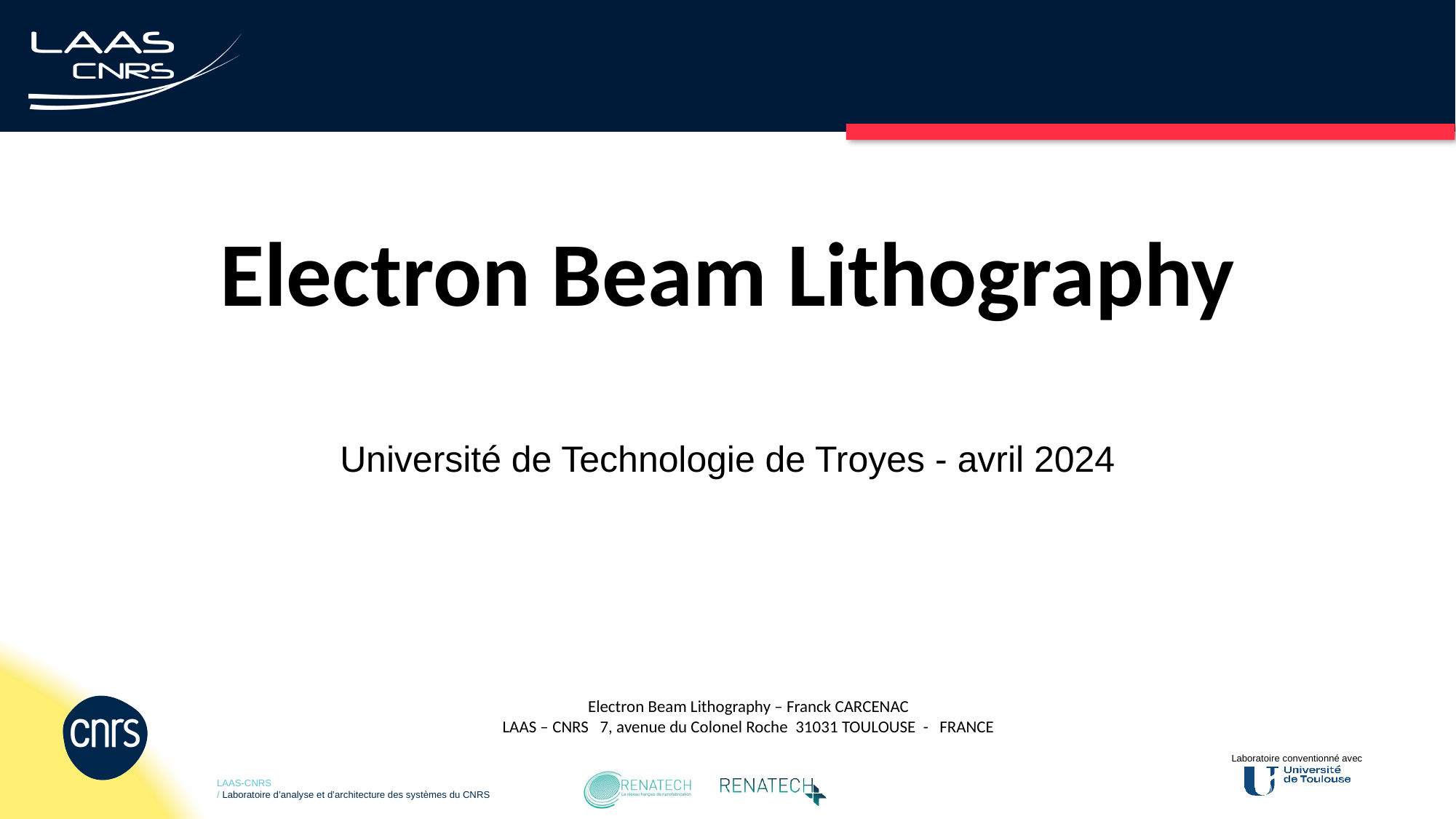

# Electron Beam Lithography
Université de Technologie de Troyes - avril 2024
Electron Beam Lithography – Franck CARCENAC
LAAS – CNRS   7, avenue du Colonel Roche  31031 TOULOUSE  -   FRANCE